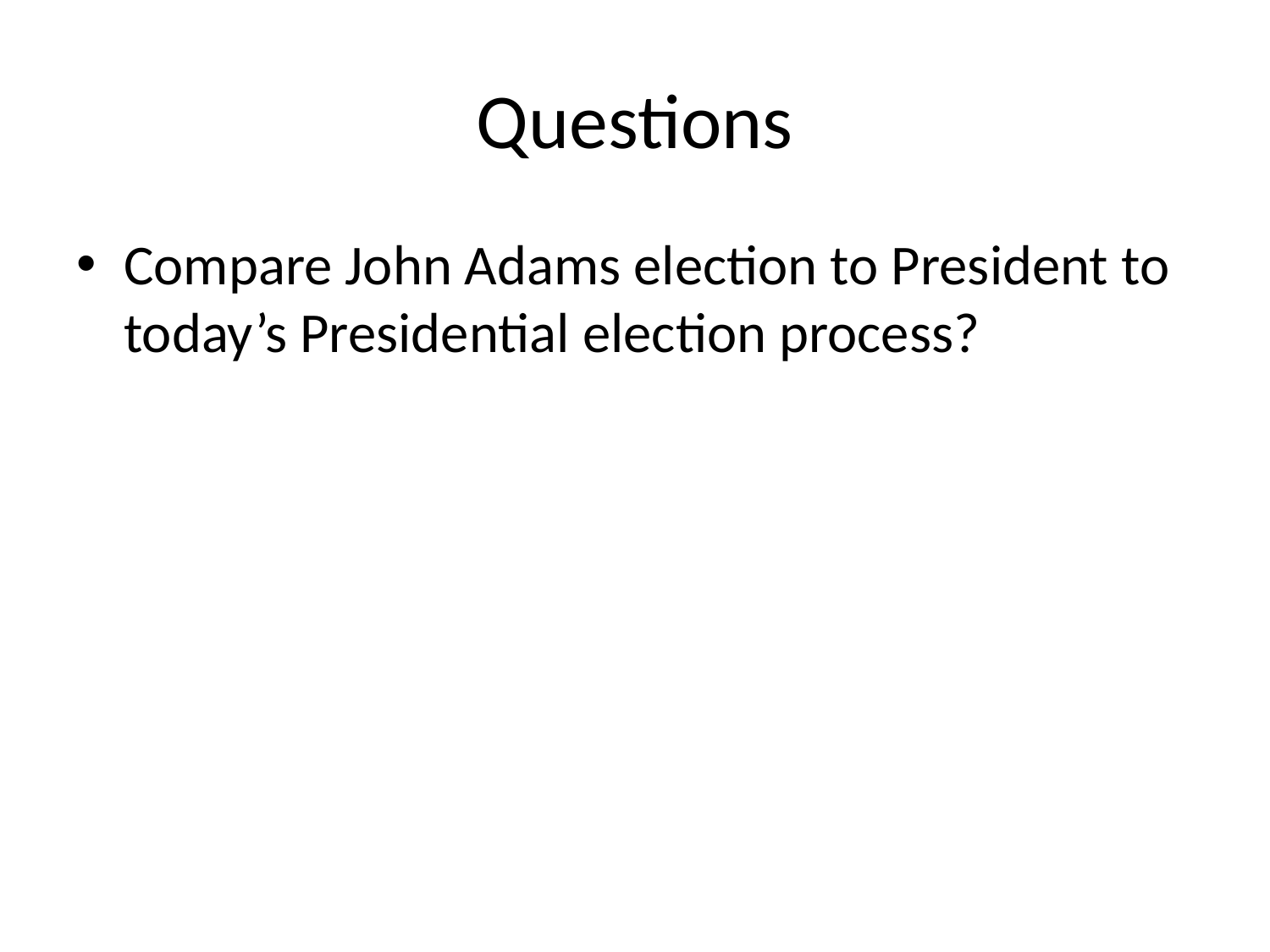

# Questions
Compare John Adams election to President to today’s Presidential election process?